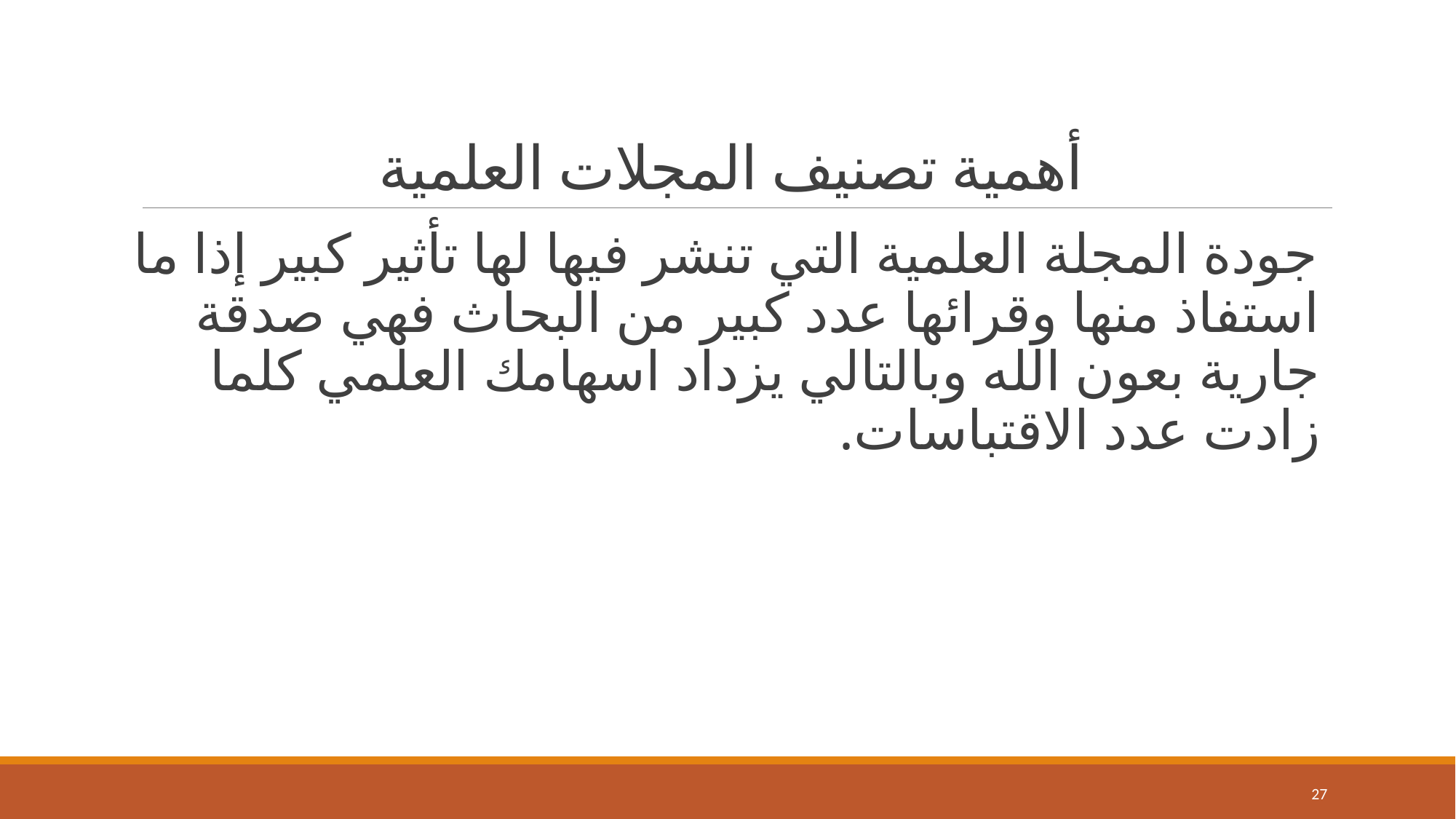

# أهمية تصنيف المجلات العلمية
جودة المجلة العلمية التي تنشر فيها لها تأثير كبير إذا ما استفاذ منها وقرائها عدد كبير من البحاث فهي صدقة جارية بعون الله وبالتالي يزداد اسهامك العلمي كلما زادت عدد الاقتباسات.
27